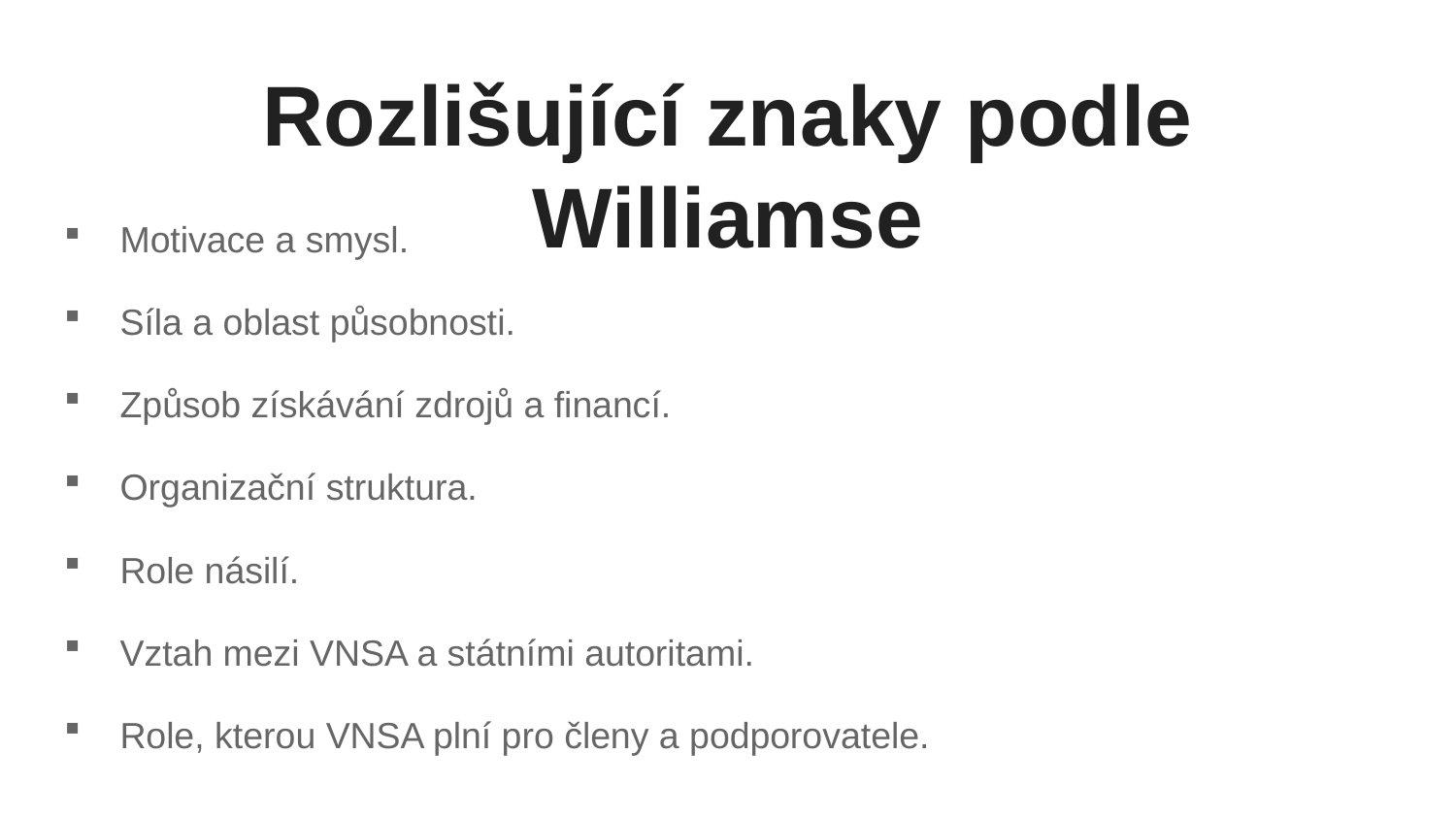

# Rozlišující znaky podle Williamse
 Motivace a smysl.
 Síla a oblast působnosti.
 Způsob získávání zdrojů a financí.
 Organizační struktura.
 Role násilí.
 Vztah mezi VNSA a státními autoritami.
 Role, kterou VNSA plní pro členy a podporovatele.